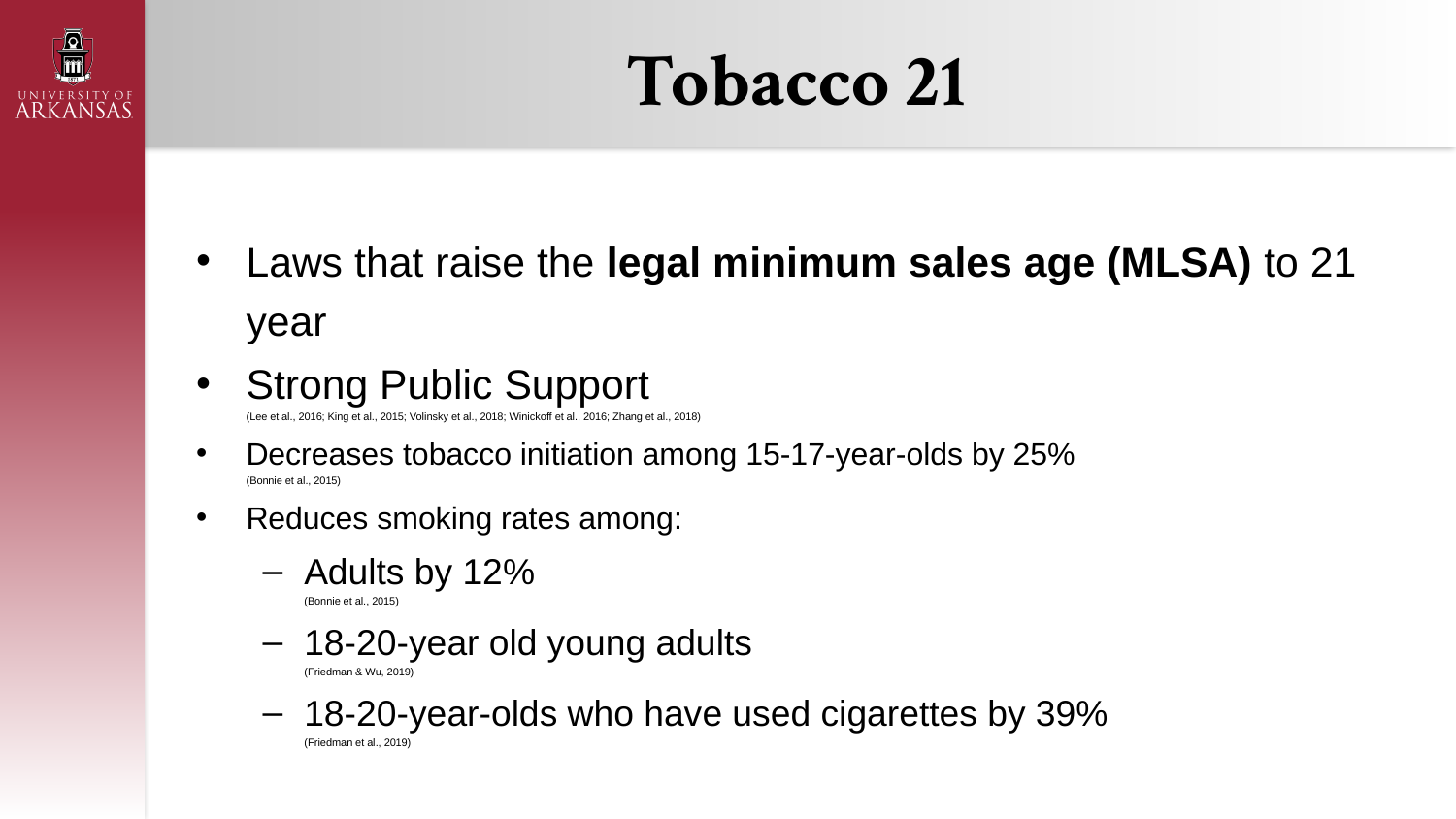

# Tobacco 21
Laws that raise the legal minimum sales age (MLSA) to 21 year
Strong Public Support
(Lee et al., 2016; King et al., 2015; Volinsky et al., 2018; Winickoff et al., 2016; Zhang et al., 2018)
Decreases tobacco initiation among 15-17-year-olds by 25%
(Bonnie et al., 2015)
Reduces smoking rates among:
Adults by 12%
(Bonnie et al., 2015)
18-20-year old young adults
(Friedman & Wu, 2019)
18-20-year-olds who have used cigarettes by 39%
(Friedman et al., 2019)